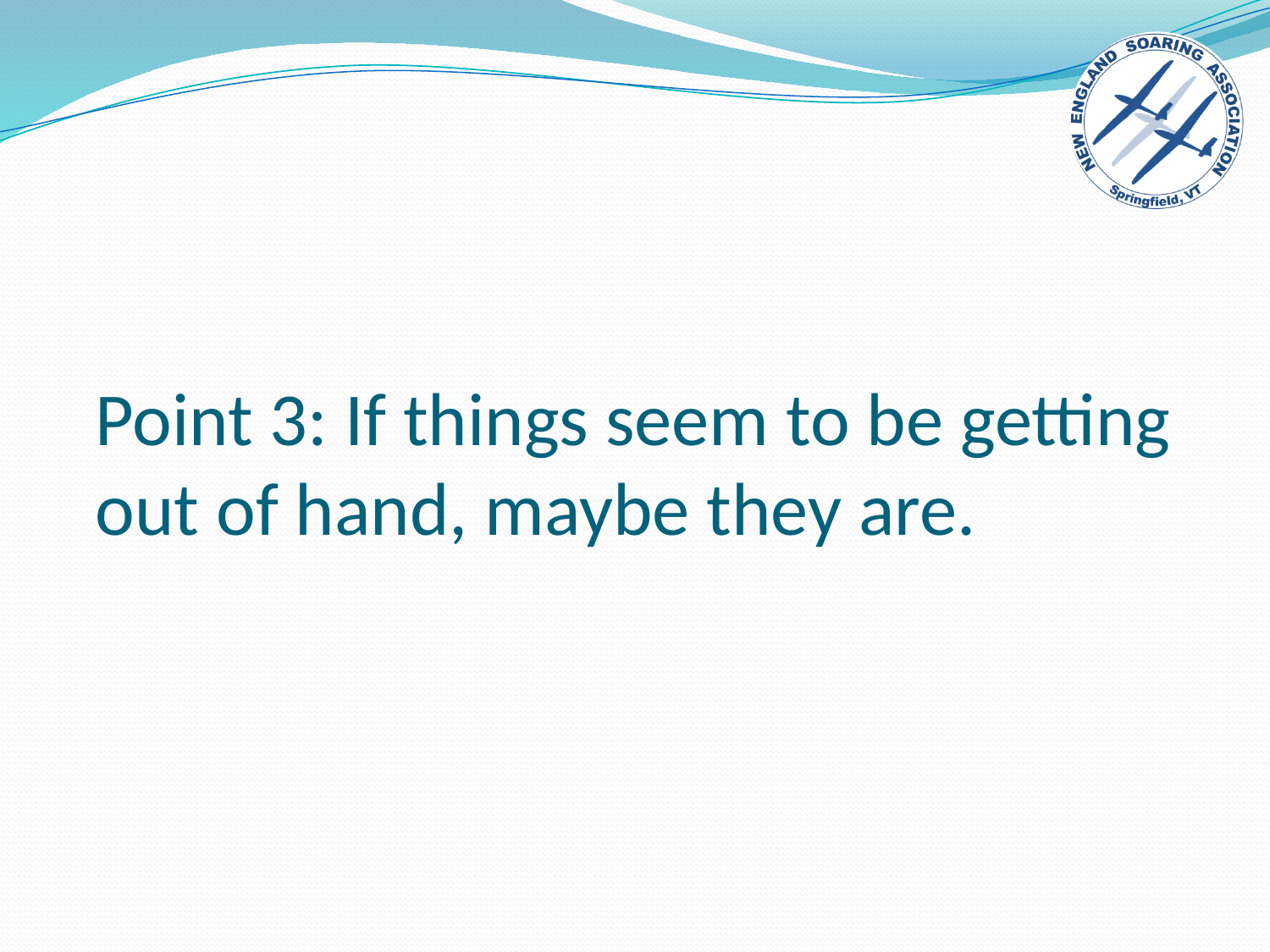

# Point 3: If things seem to be getting out of hand, maybe they are.